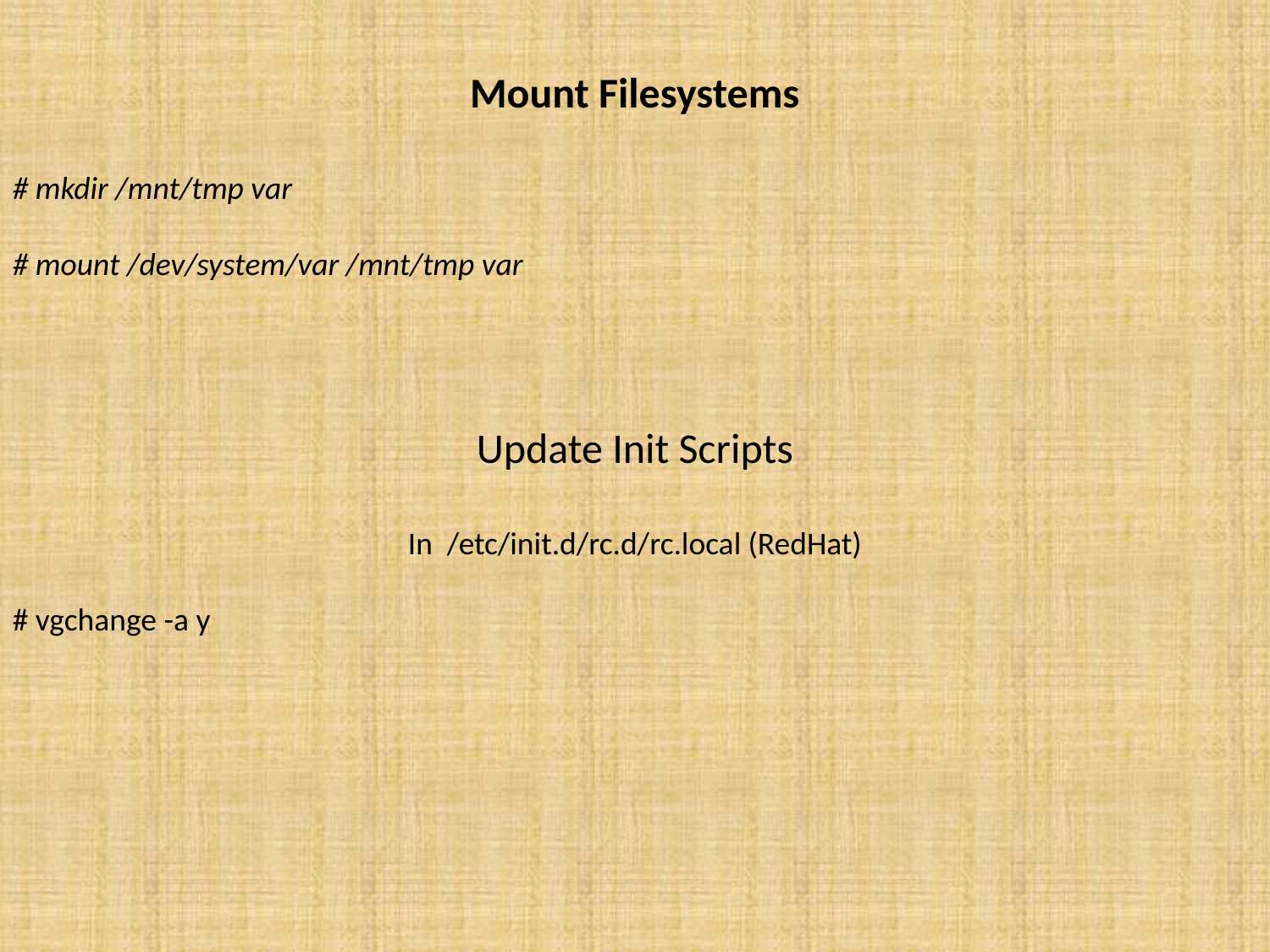

Mount Filesystems

# mkdir /mnt/tmp var

# mount /dev/system/var /mnt/tmp var

Update Init Scripts

In  /etc/init.d/rc.d/rc.local (RedHat)

# vgchange -a y